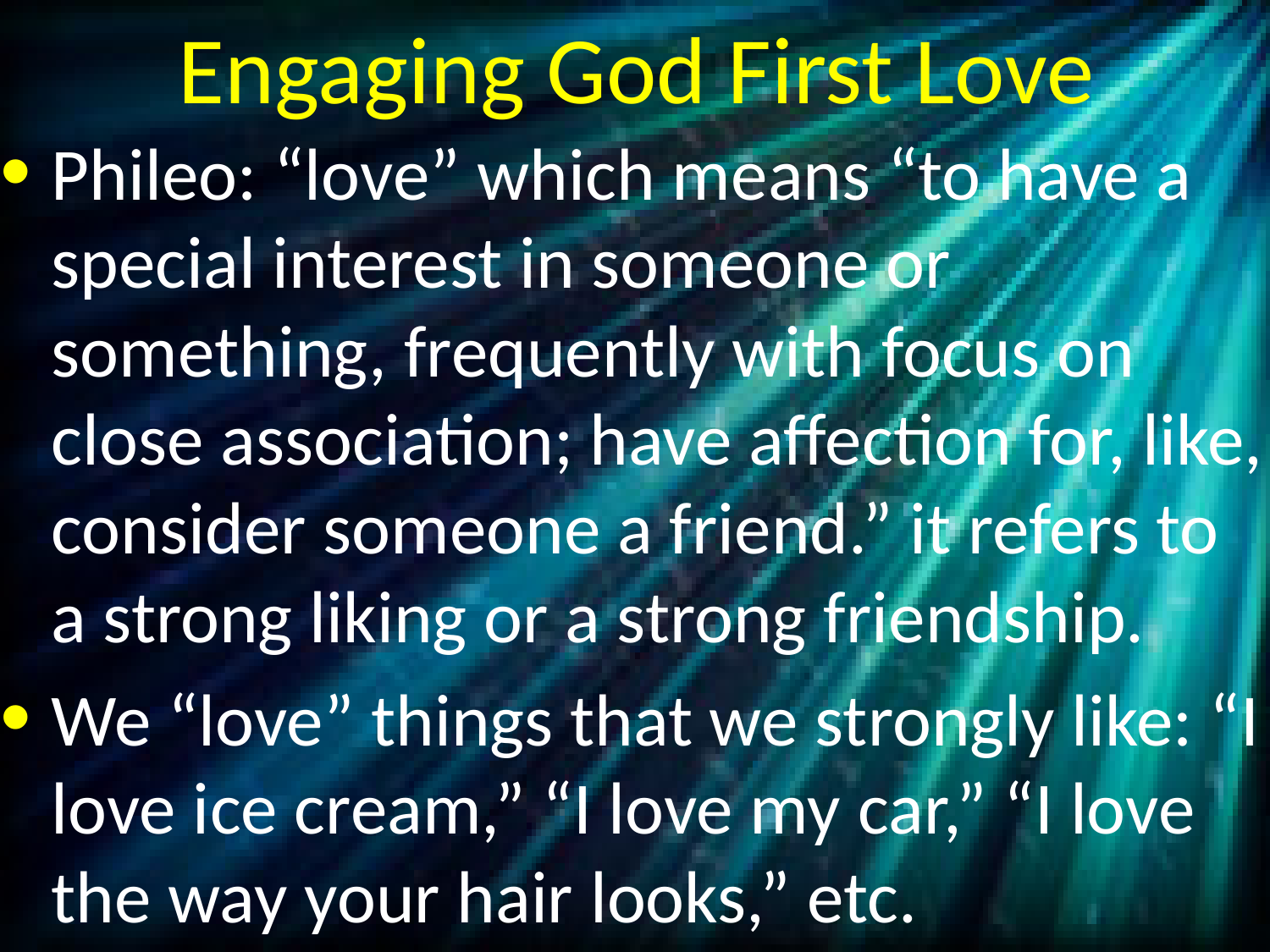

# Engaging God First Love
Phileo: “love” which means “to have a special interest in someone or something, frequently with focus on close association; have affection for, like, consider someone a friend.” it refers to a strong liking or a strong friendship.
We “love” things that we strongly like: “I love ice cream,” “I love my car,” “I love the way your hair looks,” etc.